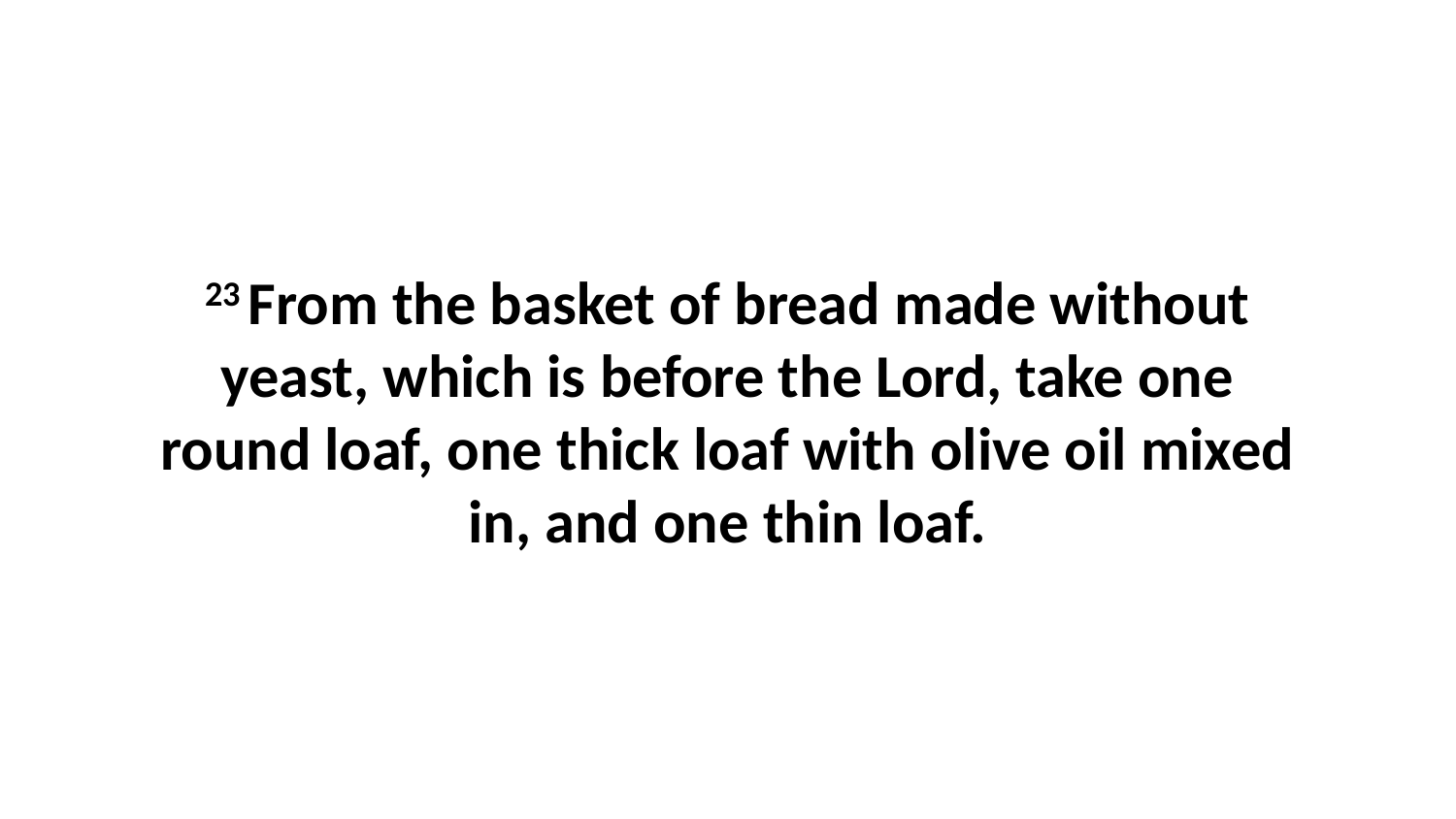

23 From the basket of bread made without yeast, which is before the Lord, take one round loaf, one thick loaf with olive oil mixed in, and one thin loaf.